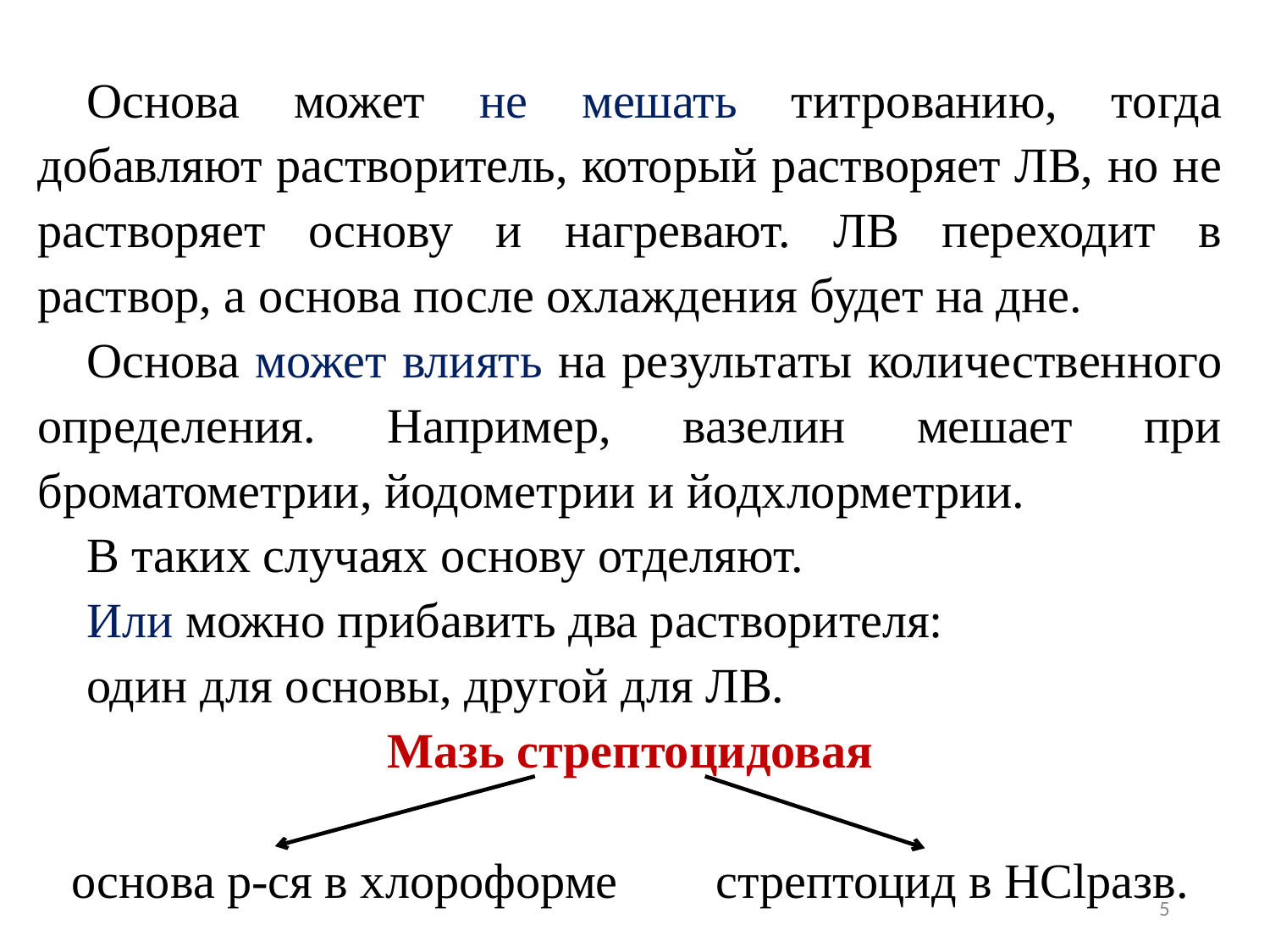

Основа может не мешать титрованию, тогда добавляют растворитель, который растворяет ЛВ, но не растворяет основу и нагревают. ЛВ переходит в раствор, а основа после охлаждения будет на дне.
Основа может влиять на результаты количественного определения. Например, вазелин мешает при броматометрии, йодометрии и йодхлорметрии.
В таких случаях основу отделяют.
Или можно прибавить два растворителя:
один для основы, другой для ЛВ.
Мазь стрептоцидовая

основа р-ся в хлороформе        стрептоцид в HСlразв.
5